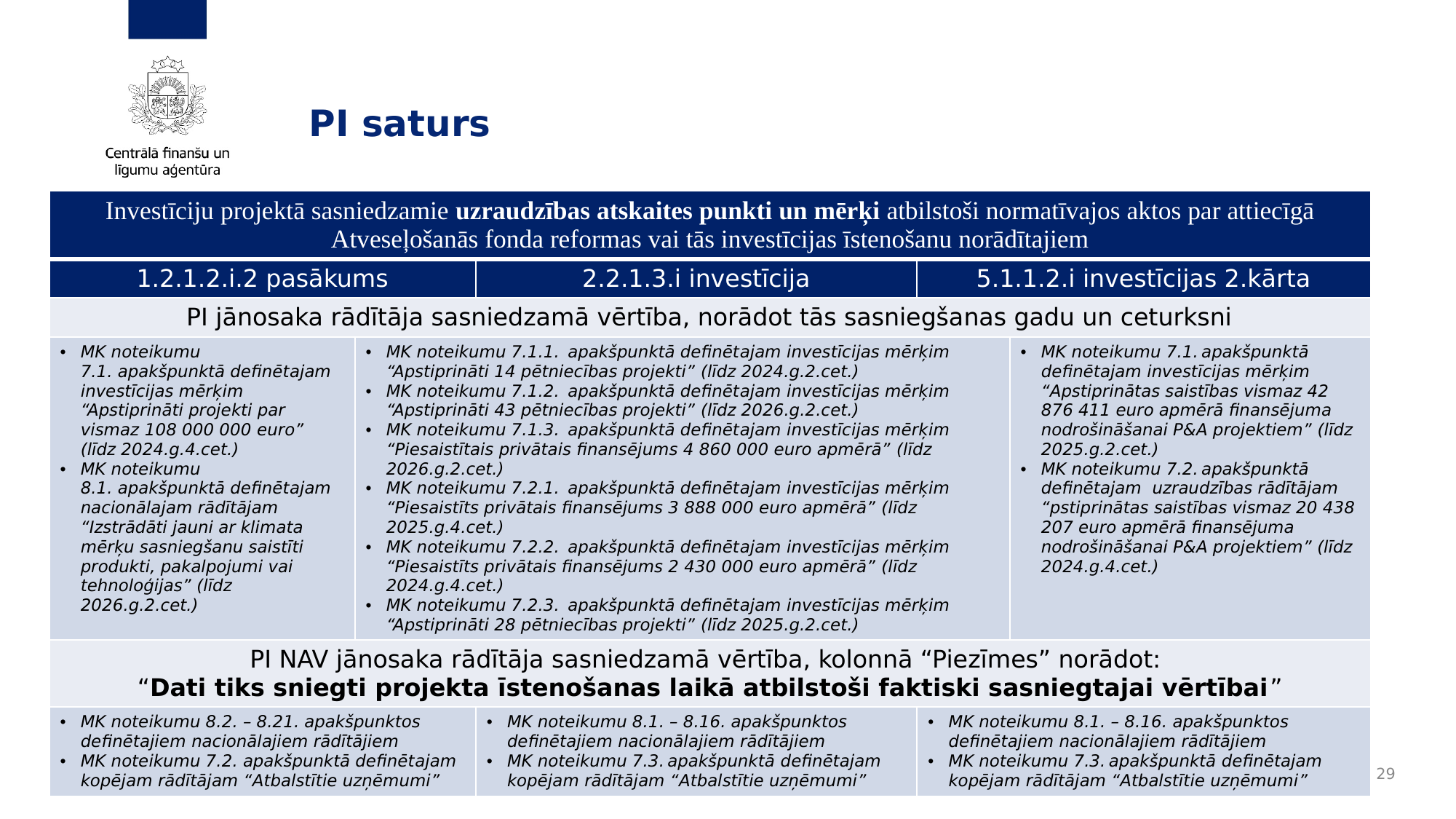

# PI saturs
| Investīciju projektā sasniedzamie uzraudzības atskaites punkti un mērķi atbilstoši normatīvajos aktos par attiecīgā Atveseļošanās fonda reformas vai tās investīcijas īstenošanu norādītajiem |  |  |  |  |
| --- | --- | --- | --- | --- |
| 1.2.1.2.i.2 pasākums |  | 2.2.1.3.i investīcija | 5.1.1.2.i investīcijas 2.kārta |  |
| PI jānosaka rādītāja sasniedzamā vērtība, norādot tās sasniegšanas gadu un ceturksni |  |  |  |  |
| MK noteikumu 7.1. apakšpunktā definētajam investīcijas mērķim “Apstiprināti projekti par vismaz 108 000 000 euro” (līdz 2024.g.4.cet.) MK noteikumu 8.1. apakšpunktā definētajam nacionālajam rādītājam “Izstrādāti jauni ar klimata mērķu sasniegšanu saistīti produkti, pakalpojumi vai tehnoloģijas” (līdz 2026.g.2.cet.) | MK noteikumu 7.1.1.  apakšpunktā definētajam investīcijas mērķim “Apstiprināti 14 pētniecības projekti” (līdz 2024.g.2.cet.) MK noteikumu 7.1.2.  apakšpunktā definētajam investīcijas mērķim “Apstiprināti 43 pētniecības projekti” (līdz 2026.g.2.cet.) MK noteikumu 7.1.3.  apakšpunktā definētajam investīcijas mērķim “Piesaistītais privātais finansējums 4 860 000 euro apmērā” (līdz 2026.g.2.cet.) MK noteikumu 7.2.1.  apakšpunktā definētajam investīcijas mērķim “Piesaistīts privātais finansējums 3 888 000 euro apmērā” (līdz 2025.g.4.cet.) MK noteikumu 7.2.2.  apakšpunktā definētajam investīcijas mērķim “Piesaistīts privātais finansējums 2 430 000 euro apmērā” (līdz 2024.g.4.cet.) MK noteikumu 7.2.3.  apakšpunktā definētajam investīcijas mērķim “Apstiprināti 28 pētniecības projekti” (līdz 2025.g.2.cet.) | MK noteikumu 7.1.1.  apakšpunktā definētā investīcijas mērķa “Apstiprināti 14 pētniecības projekti” (līdz 2024.g.2.cet.) MK noteikumu 7.1.2.  apakšpunktā definētā investīcijas mērķa “Apstiprināti 43 pētniecības projekti” (līdz 2026.g.2.cet.) MK noteikumu 7.1.3.  apakšpunktā definētā investīcijas mērķa “Piesaistītais privātais finansējums 4 860 000 euro apmērā” (līdz 2026.g.2.cet.) MK noteikumu 7.2.1.  apakšpunktā definētā investīcijas mērķa “Piesaistīts privātais finansējums 3 888 000 euro apmērā” (līdz 2025.g.4.cet.) MK noteikumu 7.2.2.  apakšpunktā definētā investīcijas mērķa “Piesaistīts privātais finansējums 2 430 000 euro apmērā” (līdz 2024.g.4.cet.) MK noteikumu 7.2.3.  apakšpunktā definētā investīcijas mērķa “Apstiprināti 28 pētniecības projekti” (līdz 2025.g.2.cet.) | MK noteikumu 7.1. apakšpunktā definētā investīcijas mērķa “apstiprinātas saistības vismaz 42 876 411 euro apmērā finansējuma nodrošināšanai P&A projektiem” (līdz 2025.g.2.cet.) MK noteikumu 7.2. apakšpunktā definētais uzraudzības rādītājs, “apstiprinātas saistības vismaz 20 438 207 euro apmērā finansējuma nodrošināšanai P&A projektiem” (līdz 2024.g.4.cet.) | MK noteikumu 7.1. apakšpunktā definētajam investīcijas mērķim “Apstiprinātas saistības vismaz 42 876 411 euro apmērā finansējuma nodrošināšanai P&A projektiem” (līdz 2025.g.2.cet.) MK noteikumu 7.2. apakšpunktā definētajam  uzraudzības rādītājam “pstiprinātas saistības vismaz 20 438 207 euro apmērā finansējuma nodrošināšanai P&A projektiem” (līdz 2024.g.4.cet.) |
| PI NAV jānosaka rādītāja sasniedzamā vērtība, kolonnā “Piezīmes” norādot: “Dati tiks sniegti projekta īstenošanas laikā atbilstoši faktiski sasniegtajai vērtībai” |  |  |  |  |
| MK noteikumu 8.2. – 8.21. apakšpunktos definētajiem nacionālajiem rādītājiem MK noteikumu 7.2. apakšpunktā definētajam kopējam rādītājam “Atbalstītie uzņēmumi” |  | MK noteikumu 8.1. – 8.16. apakšpunktos definētajiem nacionālajiem rādītājiem MK noteikumu 7.3. apakšpunktā definētajam kopējam rādītājam “Atbalstītie uzņēmumi” | MK noteikumu 8.1. – 8.16. apakšpunktos definētajiem nacionālajiem rādītājiem MK noteikumu 7.3. apakšpunktā definētajam kopējam rādītājam “Atbalstītie uzņēmumi” |  |
29